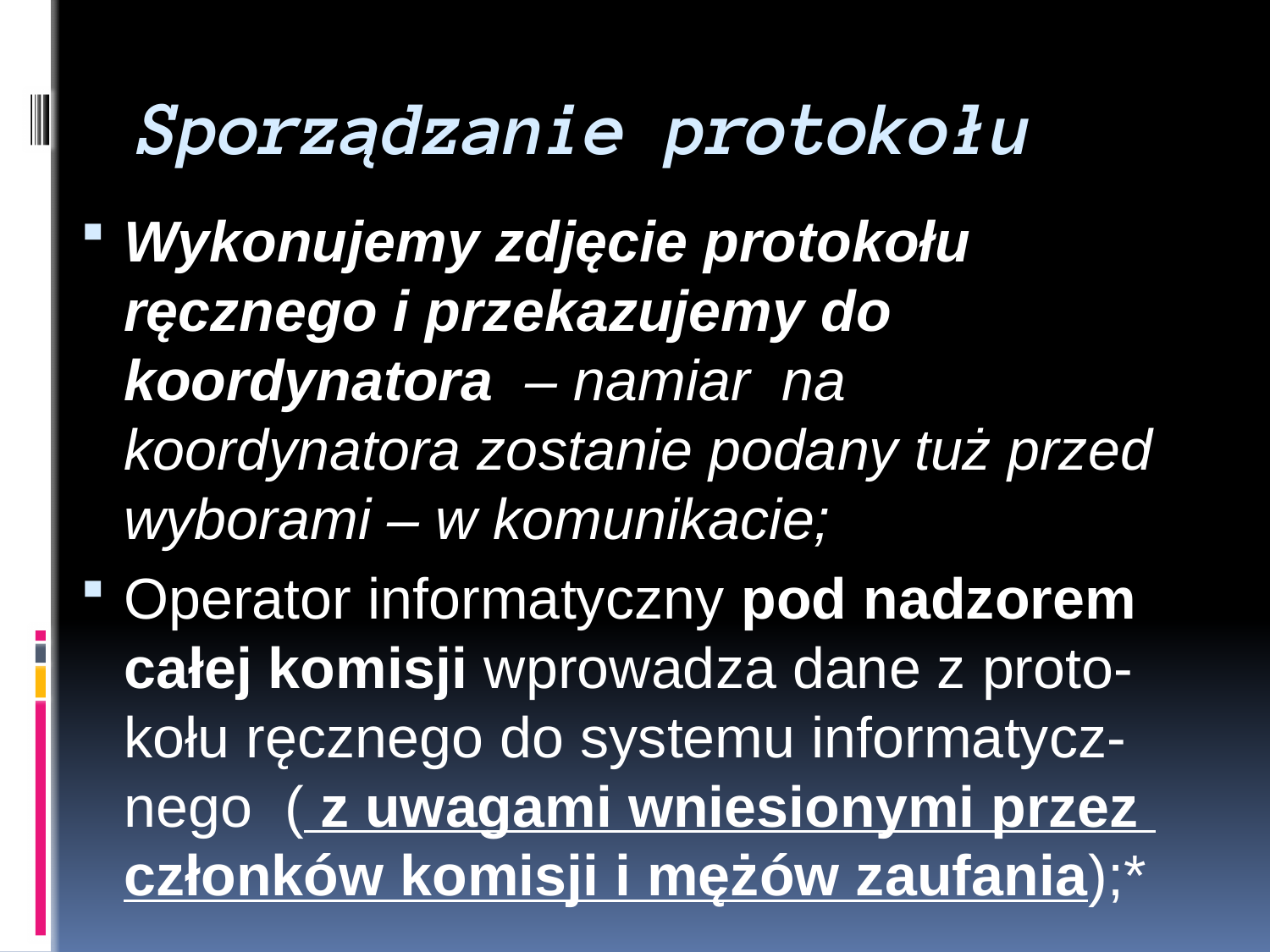

# Sporządzanie protokołu
Wykonujemy zdjęcie protokołu ręcznego i przekazujemy do koordynatora  – namiar  na koordynatora zostanie podany tuż przed wyborami – w komunikacie;
Operator informatyczny pod nadzorem całej komisji wprowadza dane z proto-kołu ręcznego do systemu informatycz-nego  ( z uwagami wniesionymi przez  członków komisji i mężów zaufania);*